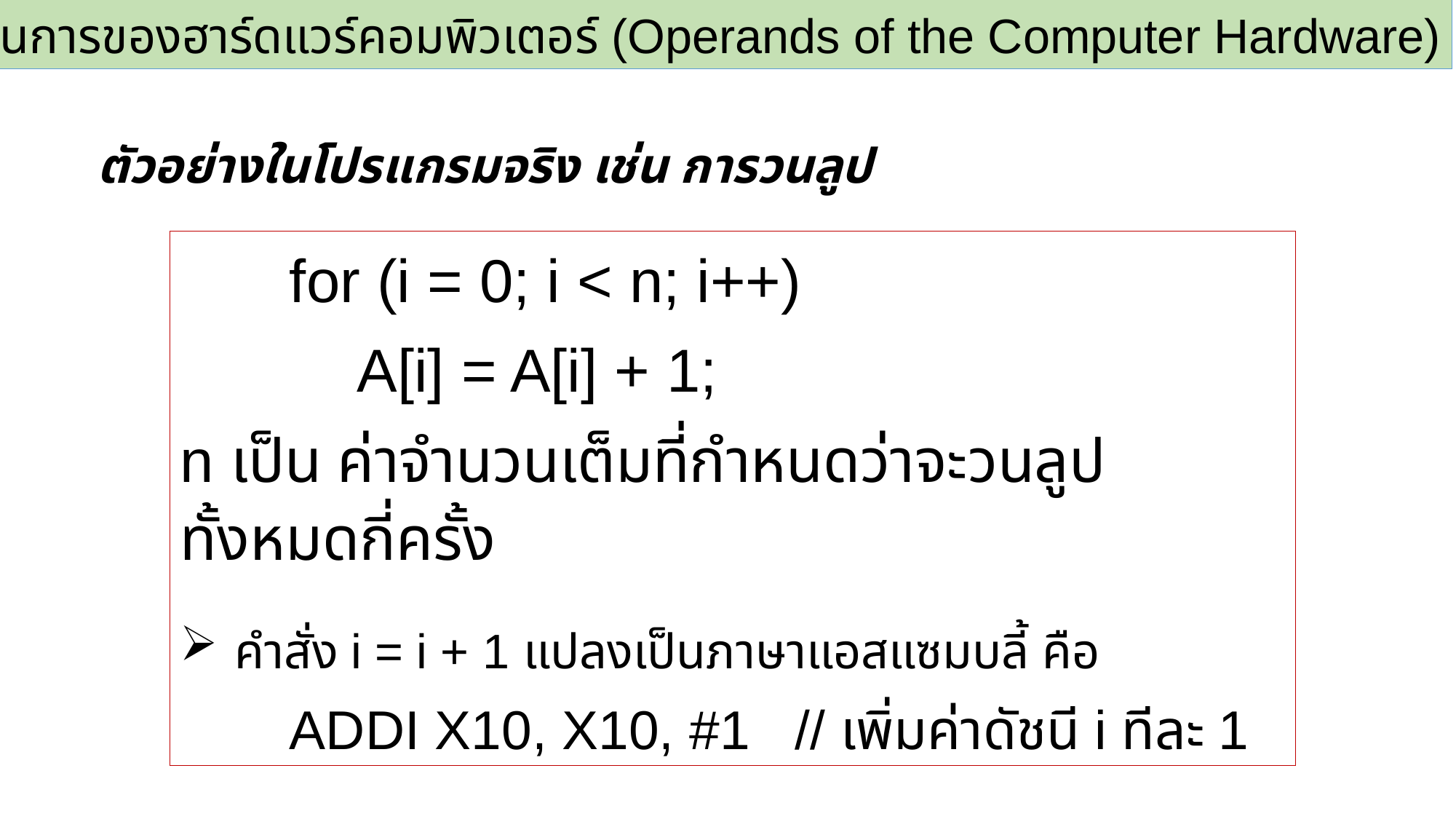

2.3  ตัวถูกดำเนินการของฮาร์ดแวร์คอมพิวเตอร์ (Operands of the Computer Hardware)
ตัวอย่างในโปรแกรมจริง เช่น การวนลูป
for (i = 0; i < n; i++)
    A[i] = A[i] + 1;
n เป็น ค่าจำนวนเต็มที่กำหนดว่าจะวนลูปทั้งหมดกี่ครั้ง

คำสั่ง i = i + 1 แปลงเป็นภาษาแอสแซมบลี้ คือ
	ADDI X10, X10, #1   // เพิ่มค่าดัชนี i ทีละ 1